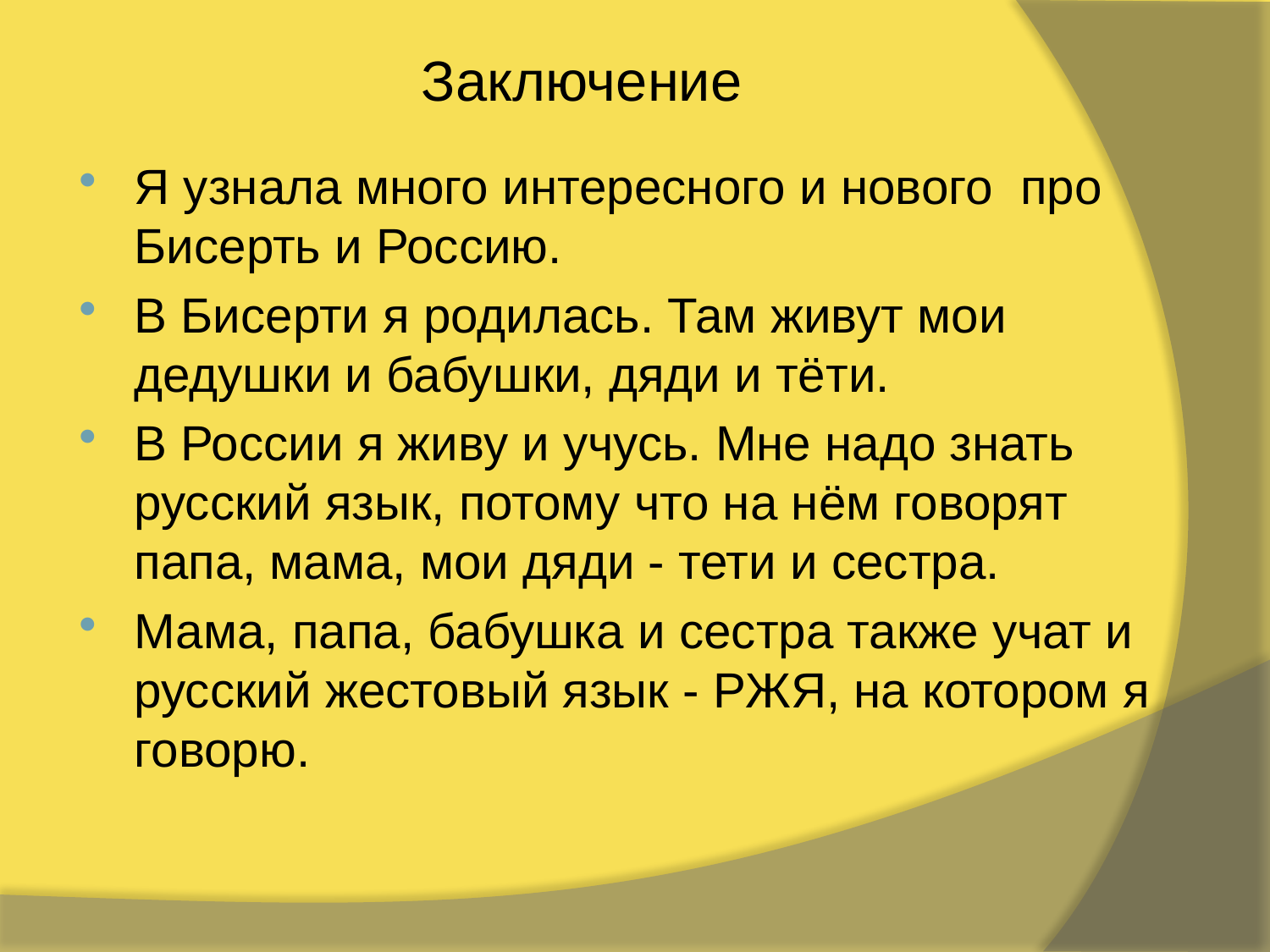

# Заключение
Я узнала много интересного и нового  про Бисерть и Россию.
В Бисерти я родилась. Там живут мои дедушки и бабушки, дяди и тёти.
В России я живу и учусь. Мне надо знать русский язык, потому что на нём говорят папа, мама, мои дяди - тети и сестра.
Мама, папа, бабушка и сестра также учат и русский жестовый язык - РЖЯ, на котором я говорю.